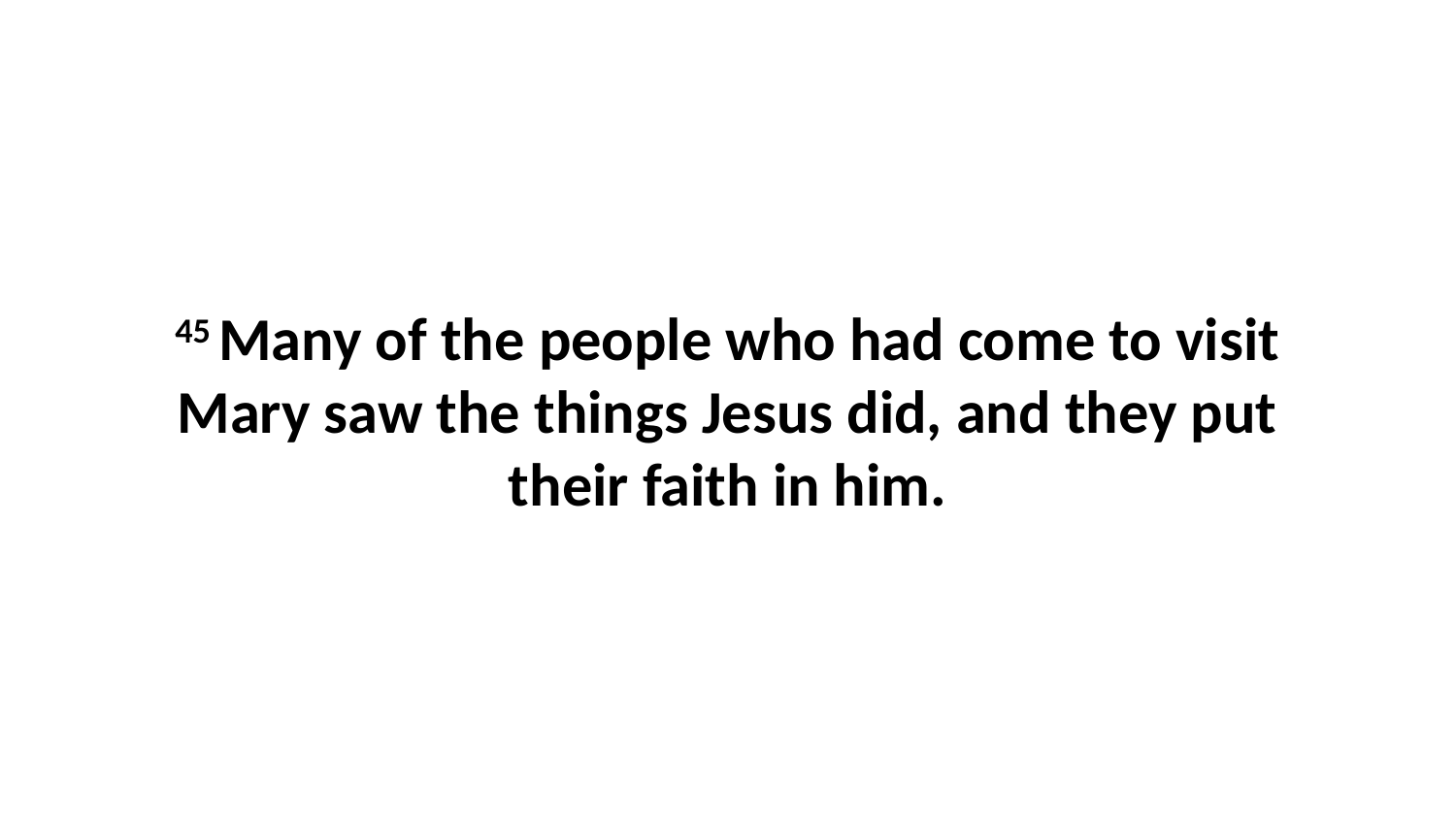

45 Many of the people who had come to visit Mary saw the things Jesus did, and they put their faith in him.